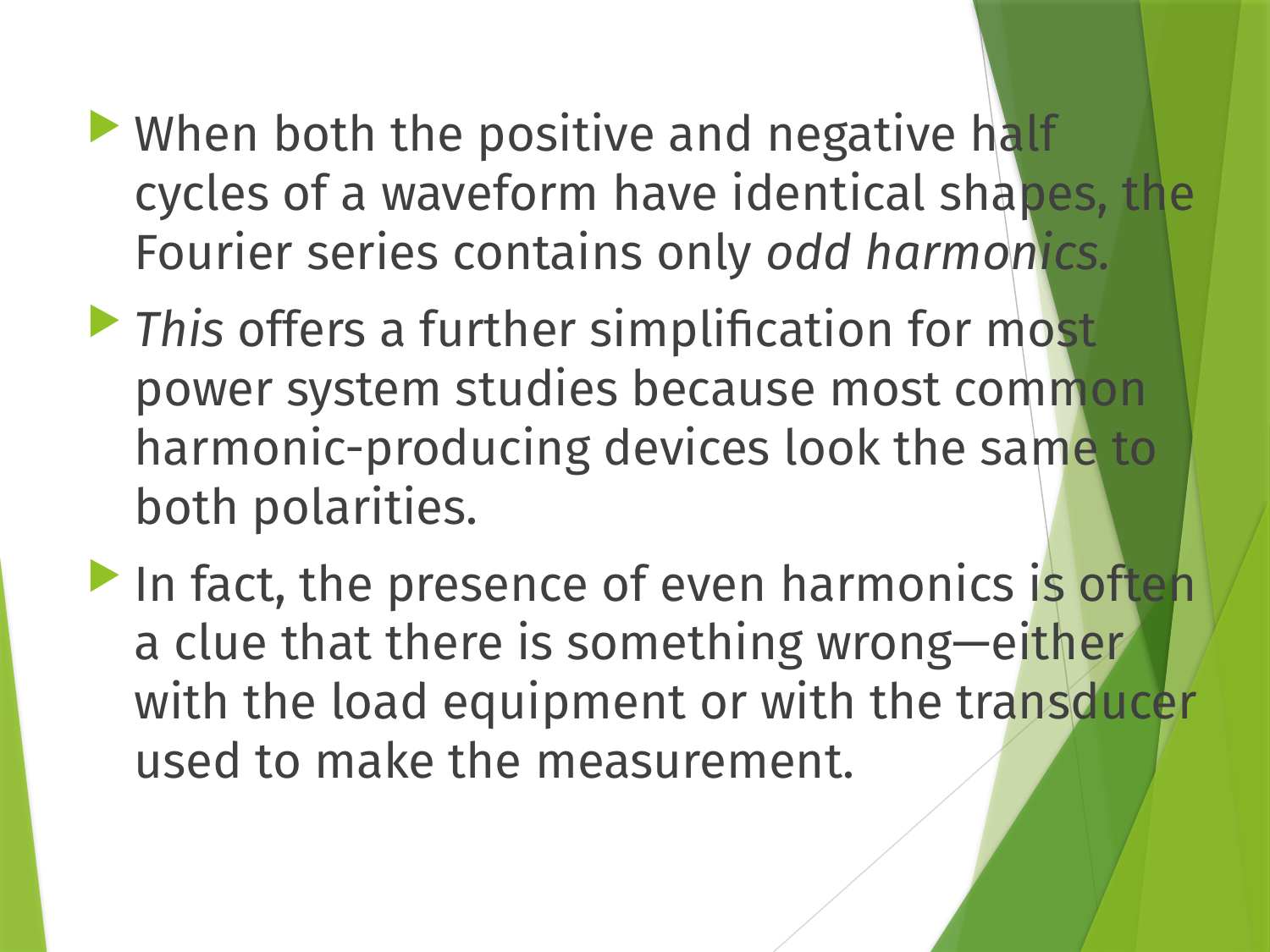

When both the positive and negative half cycles of a waveform have identical shapes, the Fourier series contains only odd harmonics.
This offers a further simplification for most power system studies because most common harmonic-producing devices look the same to both polarities.
In fact, the presence of even harmonics is often a clue that there is something wrong—either with the load equipment or with the transducer used to make the measurement.